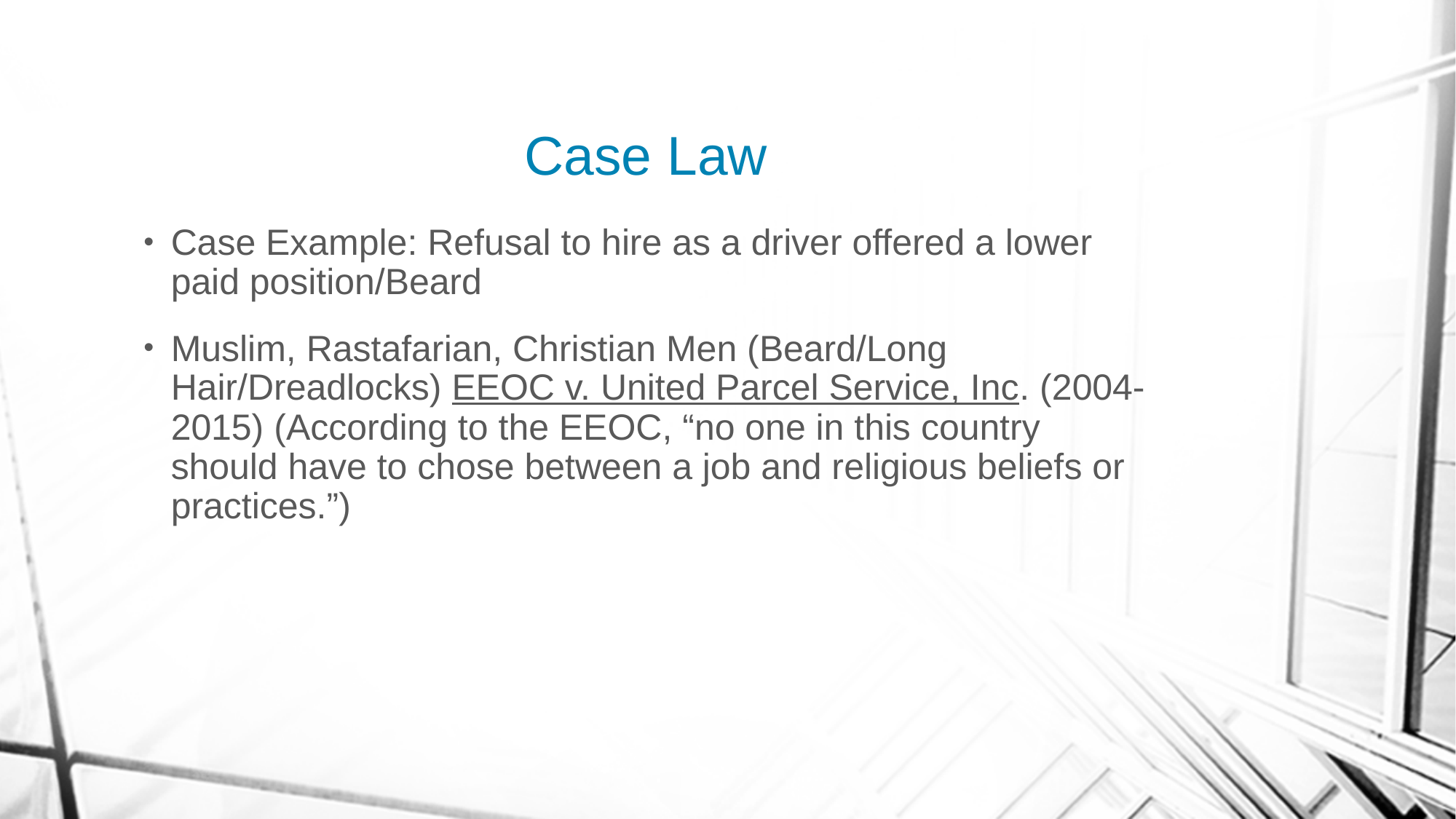

# Case Law
Case Example: Refusal to hire as a driver offered a lower paid position/Beard
Muslim, Rastafarian, Christian Men (Beard/Long Hair/Dreadlocks) EEOC v. United Parcel Service, Inc. (2004-2015) (According to the EEOC, “no one in this country should have to chose between a job and religious beliefs or practices.”)